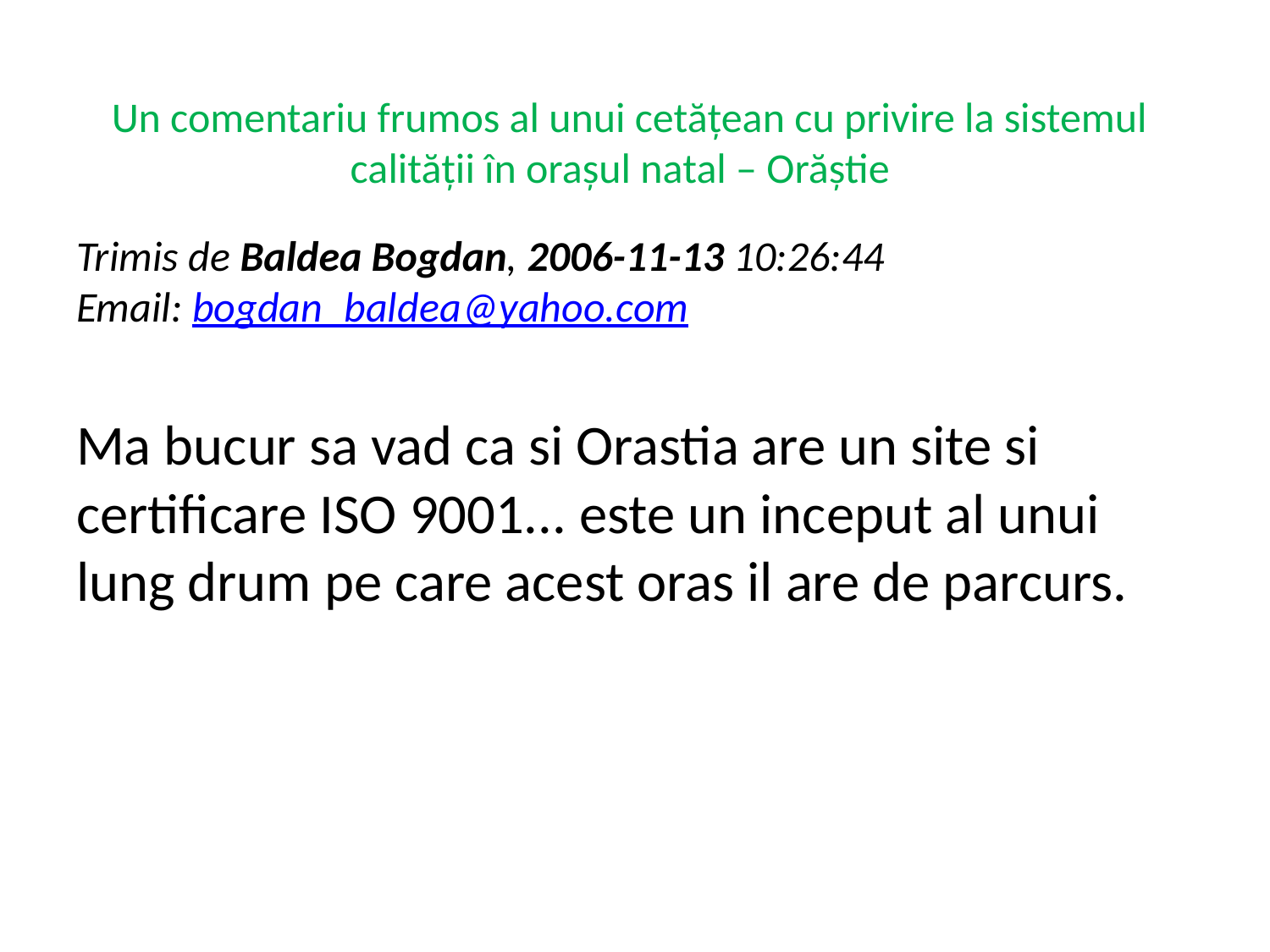

# Un comentariu frumos al unui cetăţean cu privire la sistemul calităţii în oraşul natal – Orăștie
Trimis de Baldea Bogdan, 2006-11-13 10:26:44
Email: bogdan_baldea@yahoo.com
Ma bucur sa vad ca si Orastia are un site si certificare ISO 9001... este un inceput al unui lung drum pe care acest oras il are de parcurs.